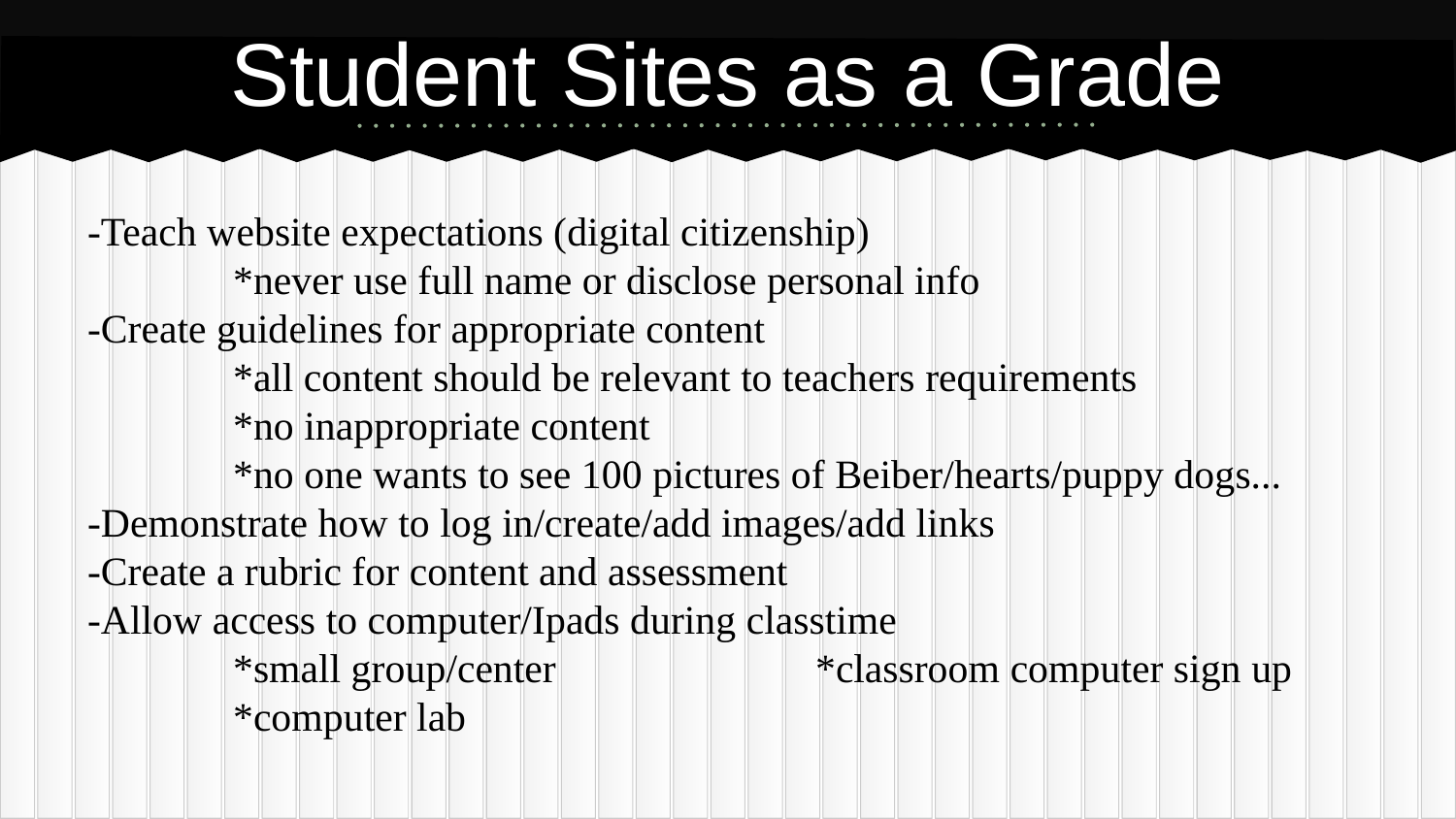

# Student Sites as a Grade
-Teach website expectations (digital citizenship)
	*never use full name or disclose personal info
-Create guidelines for appropriate content
	*all content should be relevant to teachers requirements
	*no inappropriate content
	*no one wants to see 100 pictures of Beiber/hearts/puppy dogs...
-Demonstrate how to log in/create/add images/add links
-Create a rubric for content and assessment
-Allow access to computer/Ipads during classtime
	*small group/center		*classroom computer sign up
	*computer lab